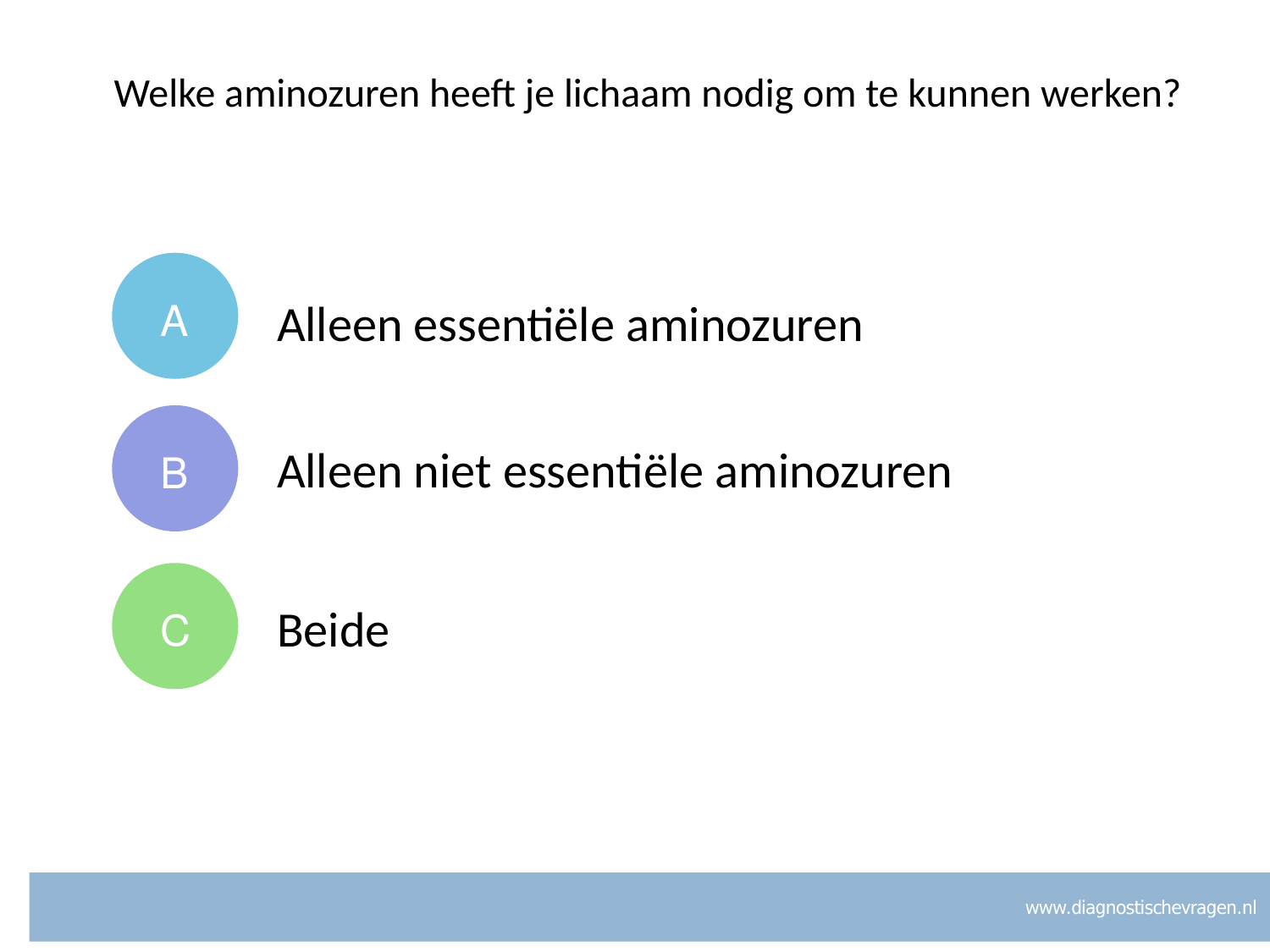

# Welke aminozuren heeft je lichaam nodig om te kunnen werken?

A
Alleen essentiële aminozuren

B
Alleen niet essentiële aminozuren

C
Beide

www.diagnostischevragen.nl